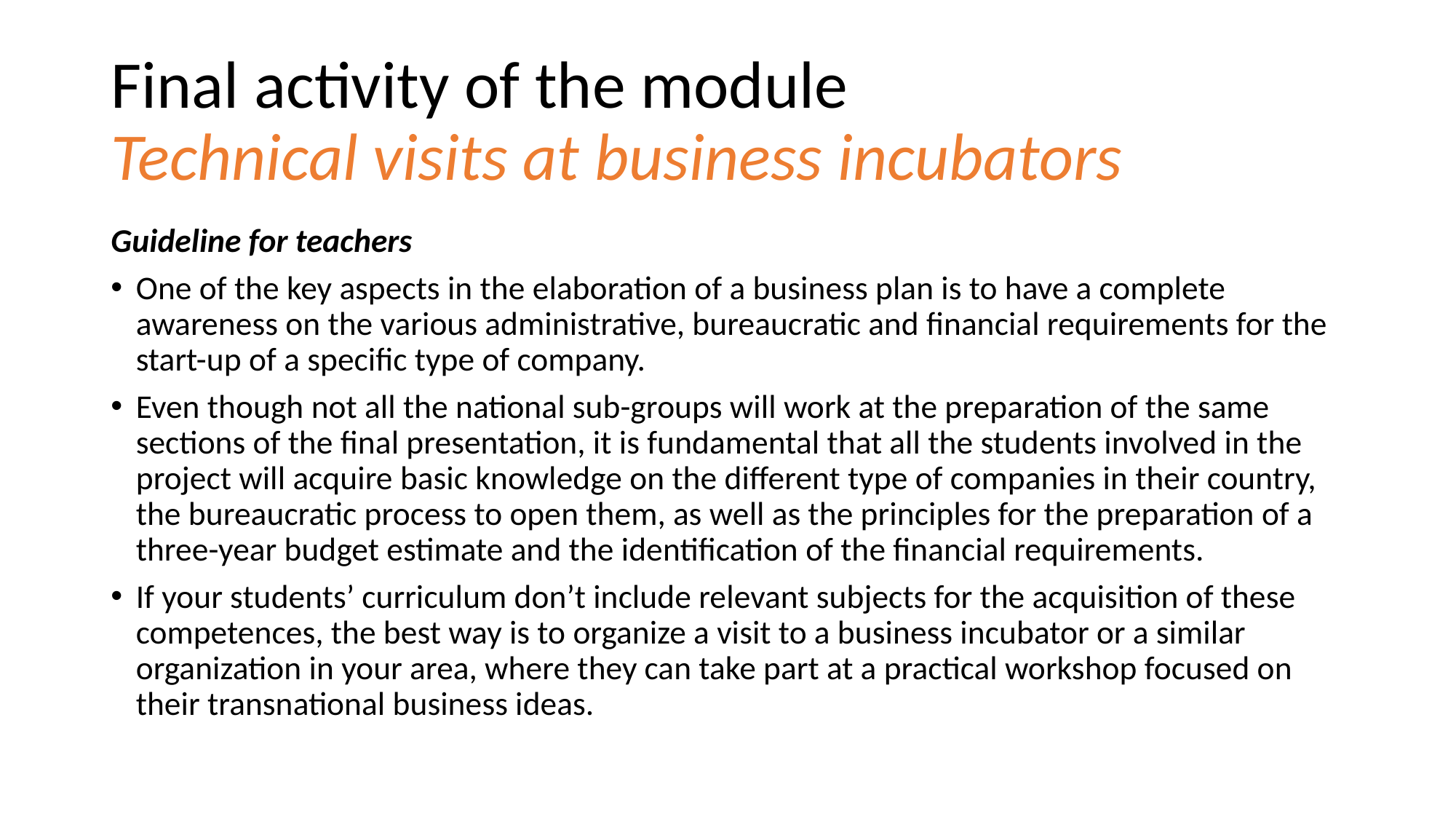

# Final activity of the module Technical visits at business incubators
Guideline for teachers
One of the key aspects in the elaboration of a business plan is to have a complete awareness on the various administrative, bureaucratic and financial requirements for the start-up of a specific type of company.
Even though not all the national sub-groups will work at the preparation of the same sections of the final presentation, it is fundamental that all the students involved in the project will acquire basic knowledge on the different type of companies in their country, the bureaucratic process to open them, as well as the principles for the preparation of a three-year budget estimate and the identification of the financial requirements.
If your students’ curriculum don’t include relevant subjects for the acquisition of these competences, the best way is to organize a visit to a business incubator or a similar organization in your area, where they can take part at a practical workshop focused on their transnational business ideas.